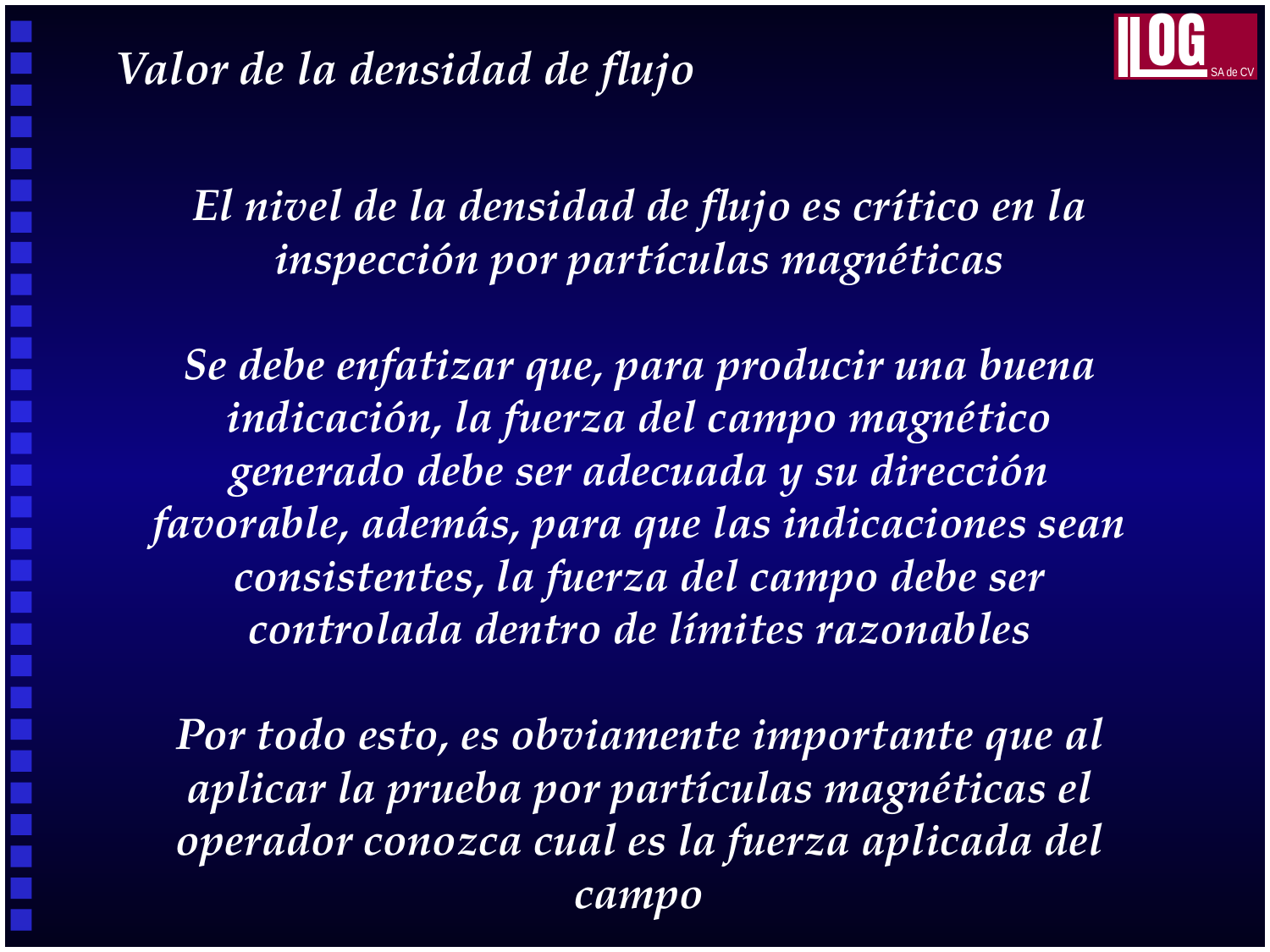

OG

SA de CV

Valor de la densidad de flujo
El nivel de la densidad de flujo es crítico en la inspección por partículas magnéticas

Se debe enfatizar que, para producir una buena indicación, la fuerza del campo magnético generado debe ser adecuada y su dirección favorable, además, para que las indicaciones sean consistentes, la fuerza del campo debe ser controlada dentro de límites razonables

Por todo esto, es obviamente importante que al aplicar la prueba por partículas magnéticas el operador conozca cual es la fuerza aplicada del campo